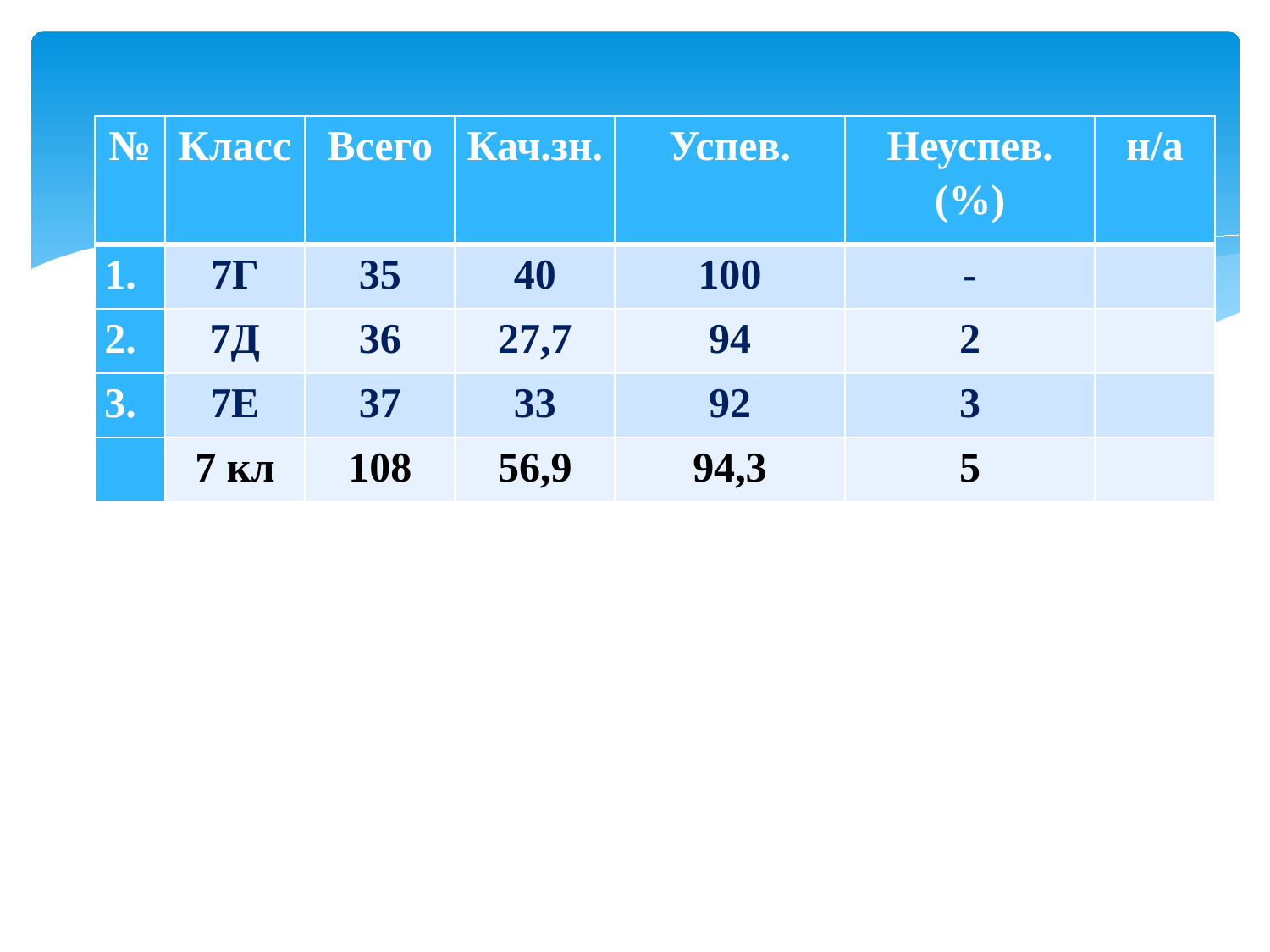

| № | Класс | Всего | Кач.зн. | Успев. | Неуспев. (%) | н/а |
| --- | --- | --- | --- | --- | --- | --- |
|  | 7Г | 35 | 40 | 100 | - |  |
| 2. | 7Д | 36 | 27,7 | 94 | 2 |  |
| 3. | 7Е | 37 | 33 | 92 | 3 |  |
|  | 7 кл | 108 | 56,9 | 94,3 | 5 |  |